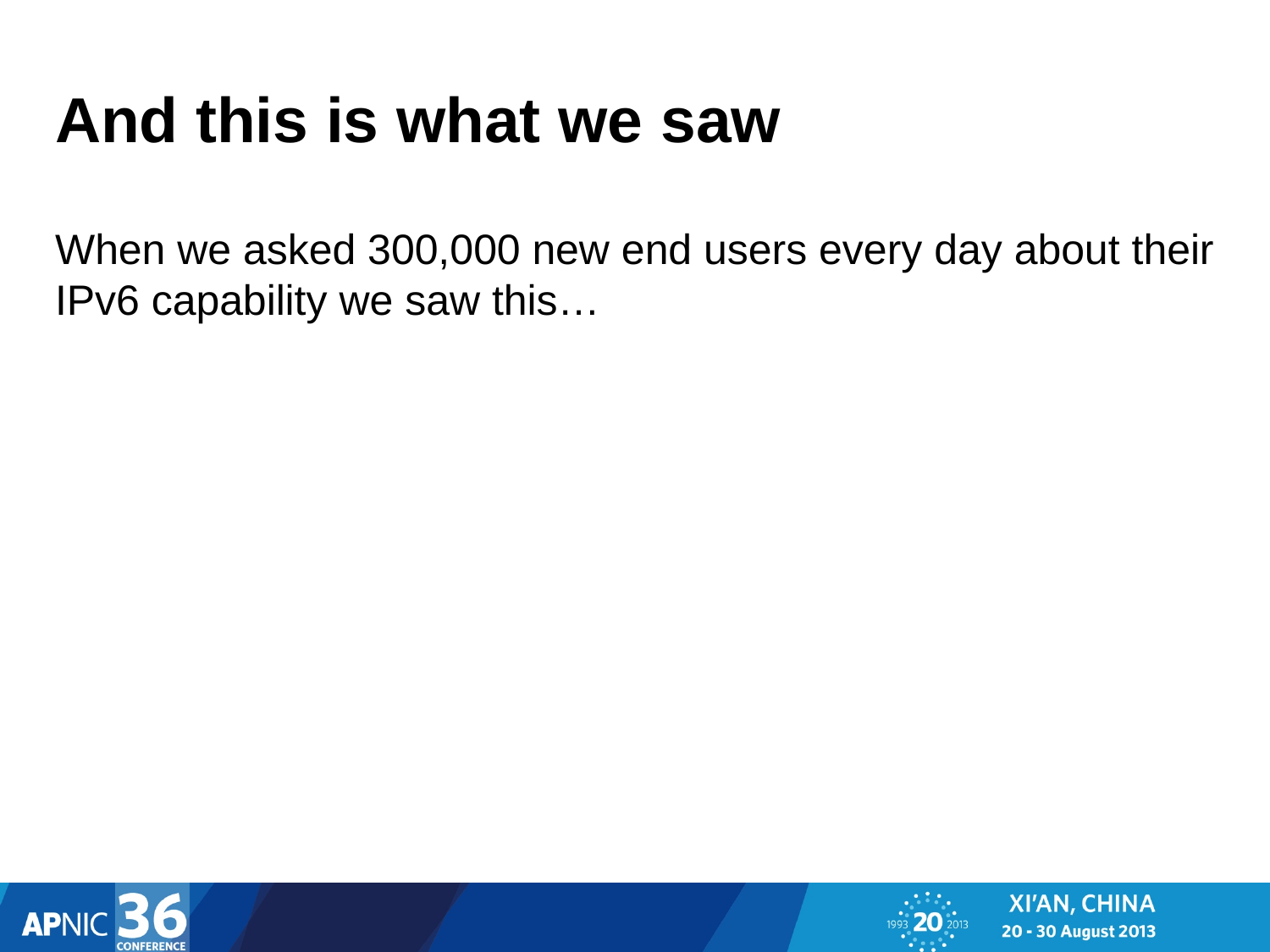

# And this is what we saw
When we asked 300,000 new end users every day about their IPv6 capability we saw this…